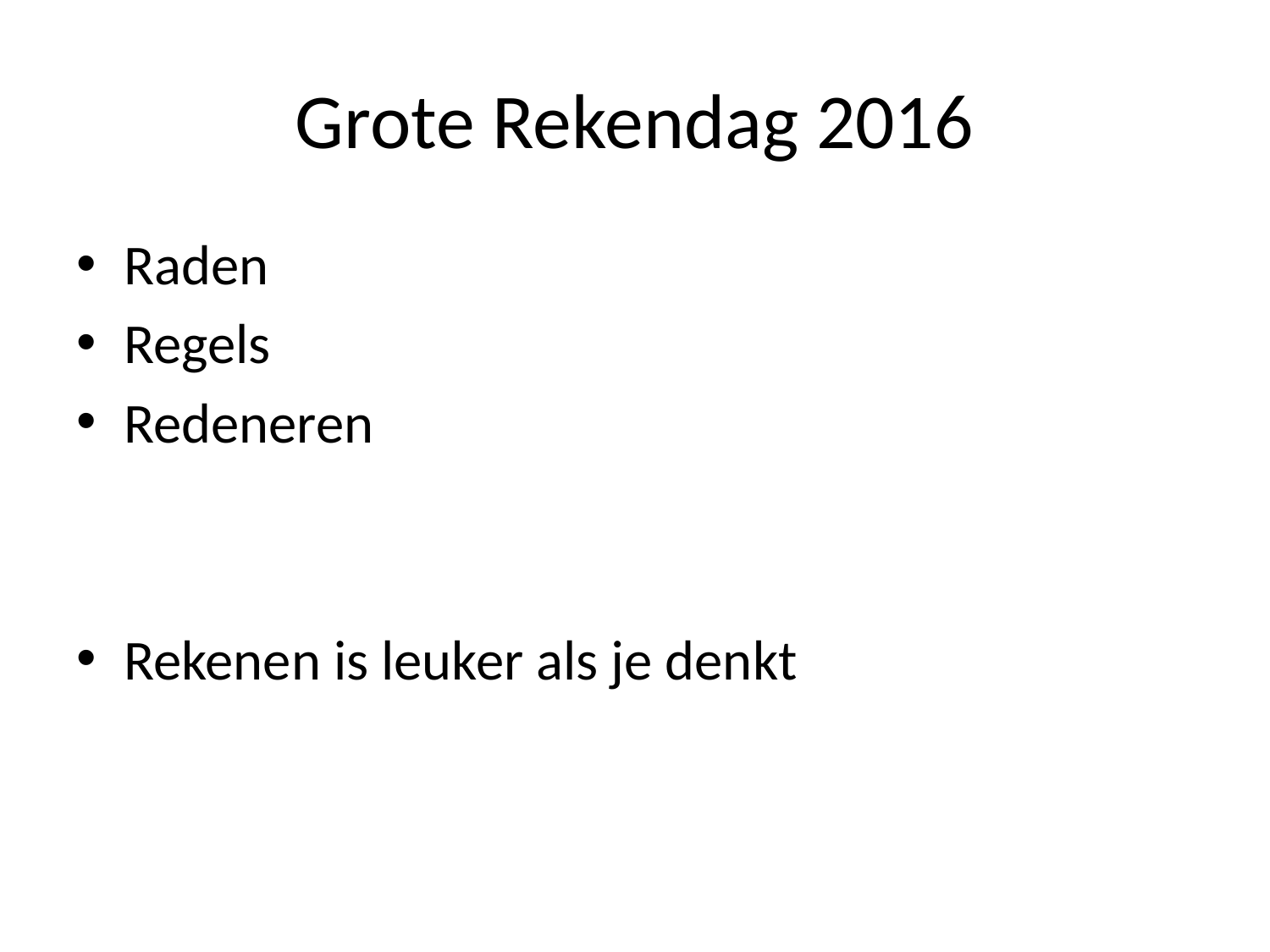

# Grote Rekendag 2016
Raden
Regels
Redeneren

Rekenen is leuker als je denkt